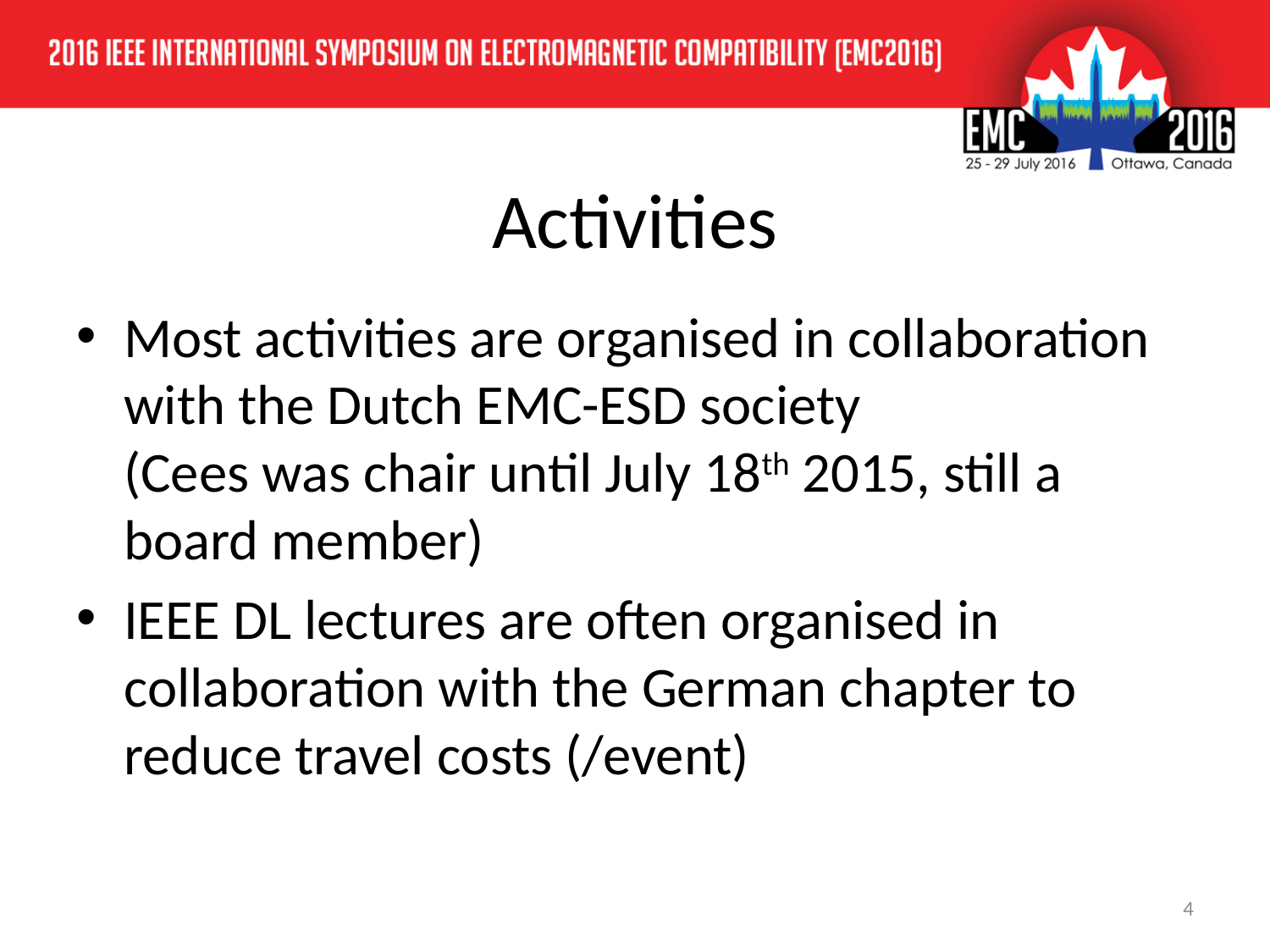

# Activities
Most activities are organised in collaboration with the Dutch EMC-ESD society
(Cees was chair until July 18th 2015, still a board member)
IEEE DL lectures are often organised in collaboration with the German chapter to  reduce travel costs (/event)
4